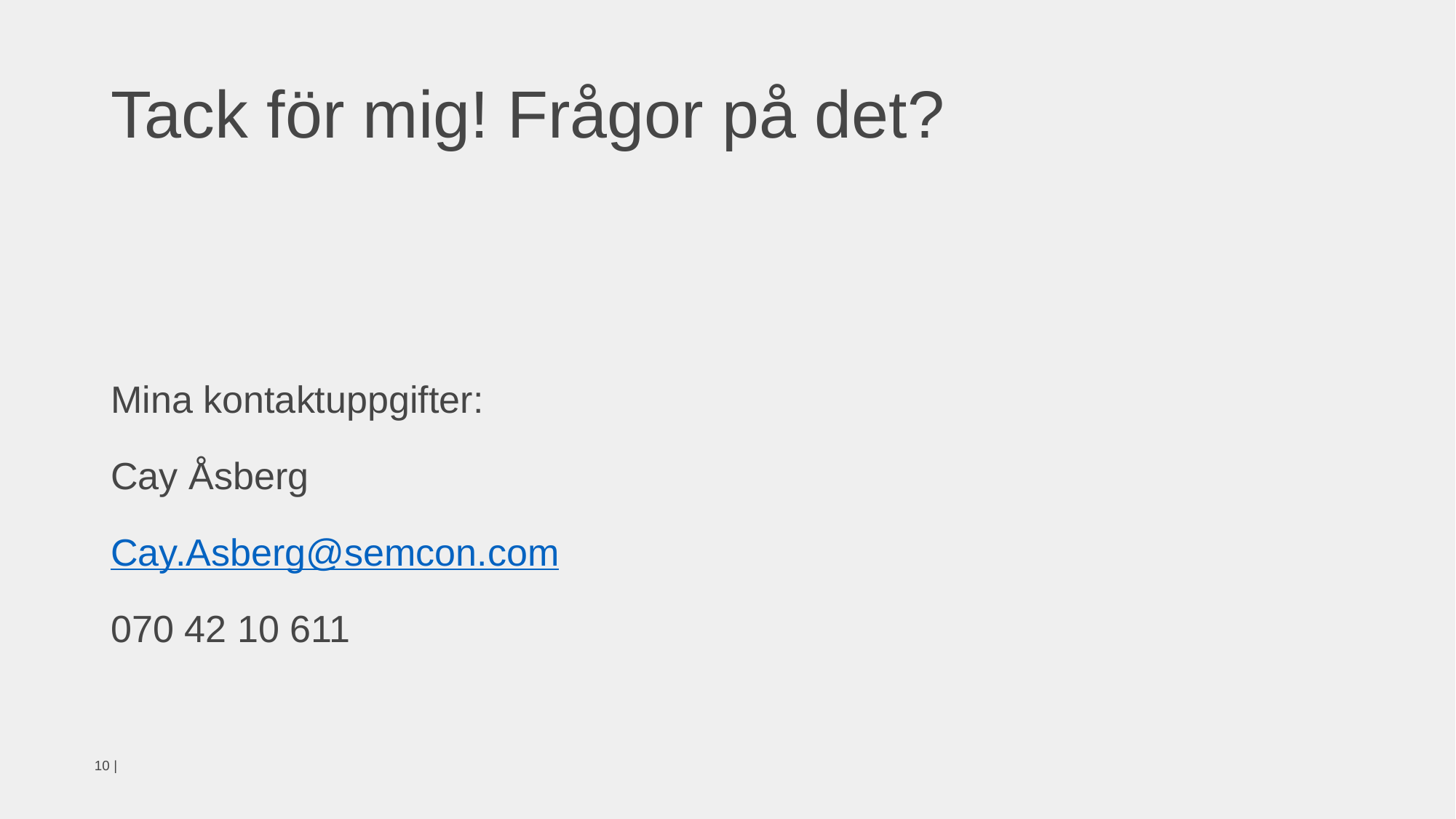

# Tack för mig! Frågor på det?

Mina kontaktuppgifter:
Cay Åsberg
Cay.Asberg@semcon.com
070 42 10 611
10 |